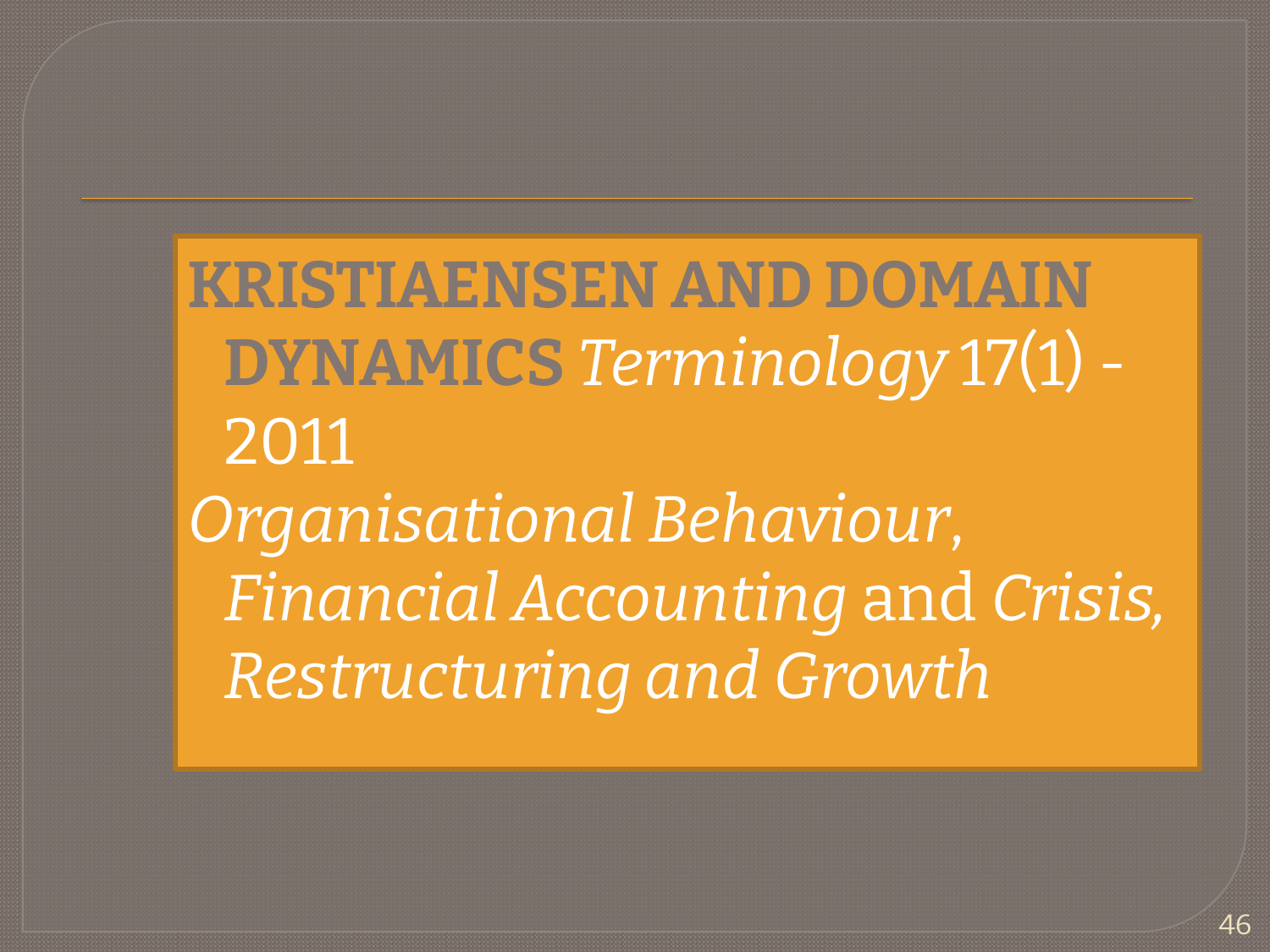

#
KRISTIAENSEN AND DOMAIN DYNAMICS Terminology 17(1) - 2011
Organisational Behaviour, Financial Accounting and Crisis, Restructuring and Growth
46